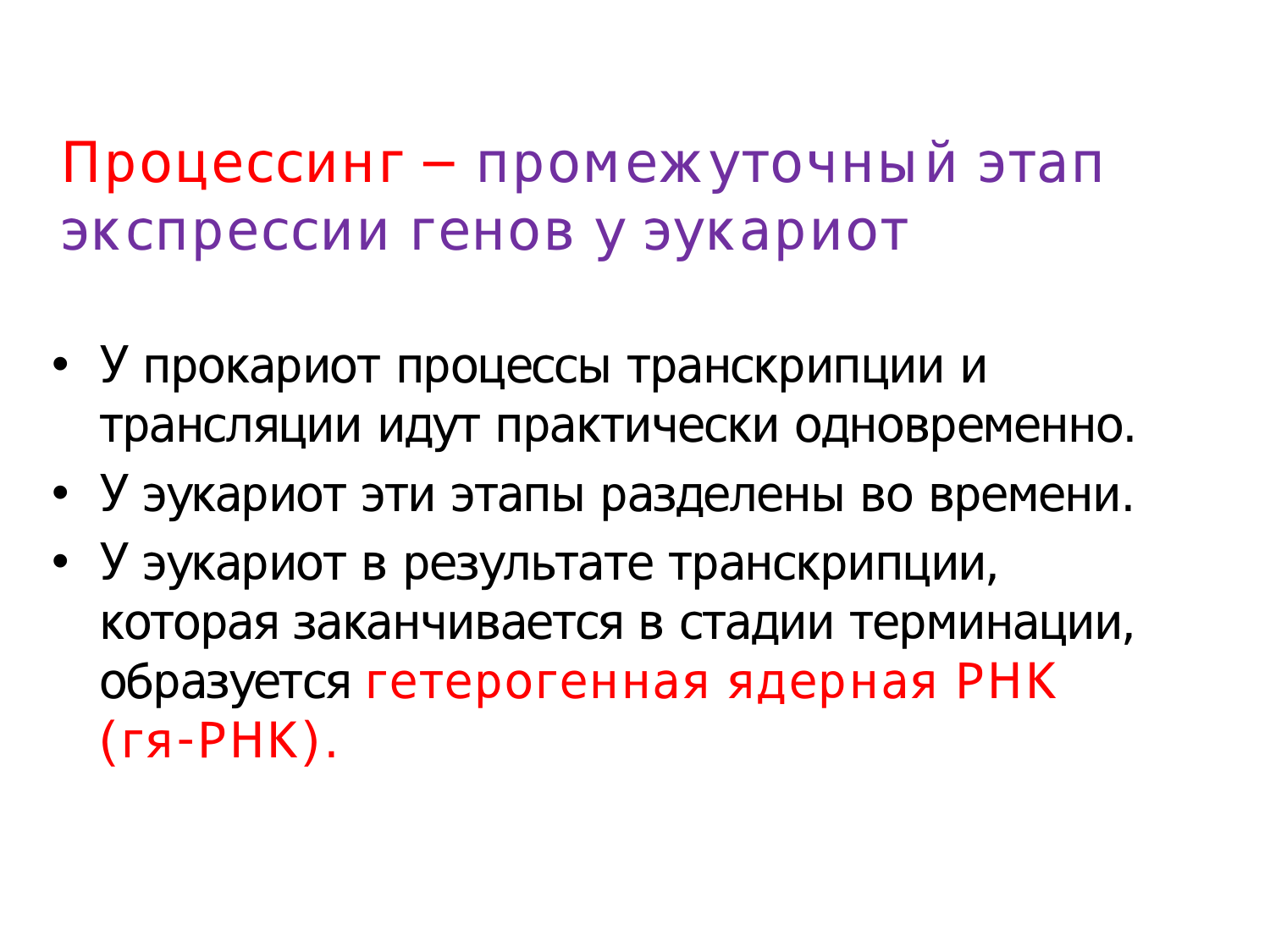

# Процессинг – промежуточный этап экспрессии генов у эукариот
У прокариот процессы транскрипции и трансляции идут практически одновременно.
У эукариот эти этапы разделены во времени.
У эукариот в результате транскрипции, которая заканчивается в стадии терминации, образуется гетерогенная ядерная РНК (гя-РНК).